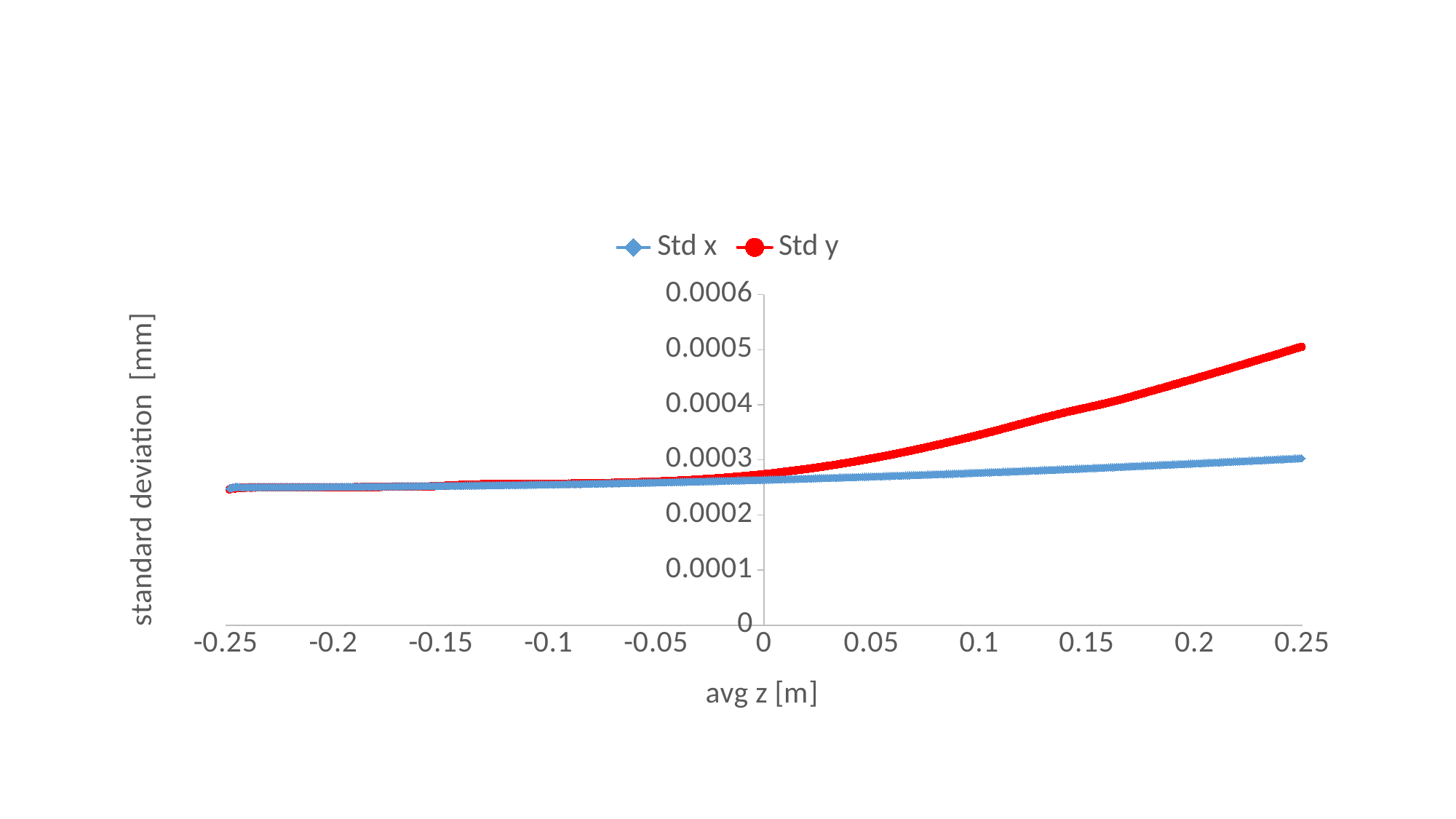

#

### Chart

| Category | Std x | Std y |
|---|---|---|